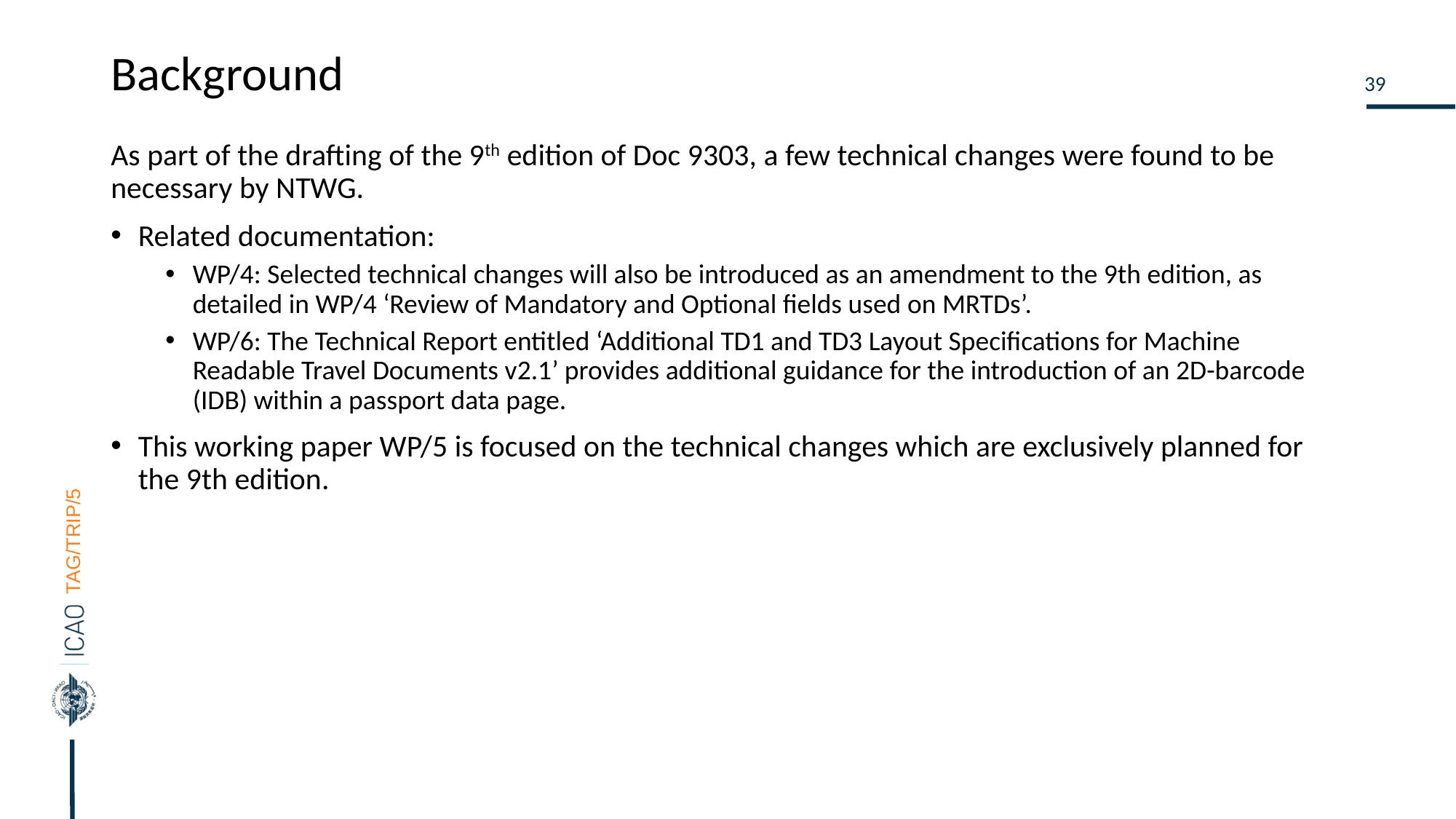

# Background
As part of the drafting of the 9th edition of Doc 9303, a few technical changes were found to be necessary by NTWG.
Related documentation:
WP/4: Selected technical changes will also be introduced as an amendment to the 9th edition, as detailed in WP/4 ‘Review of Mandatory and Optional fields used on MRTDs’.
WP/6: The Technical Report entitled ‘Additional TD1 and TD3 Layout Specifications for Machine Readable Travel Documents v2.1’ provides additional guidance for the introduction of an 2D-barcode (IDB) within a passport data page.
This working paper WP/5 is focused on the technical changes which are exclusively planned for the 9th edition.